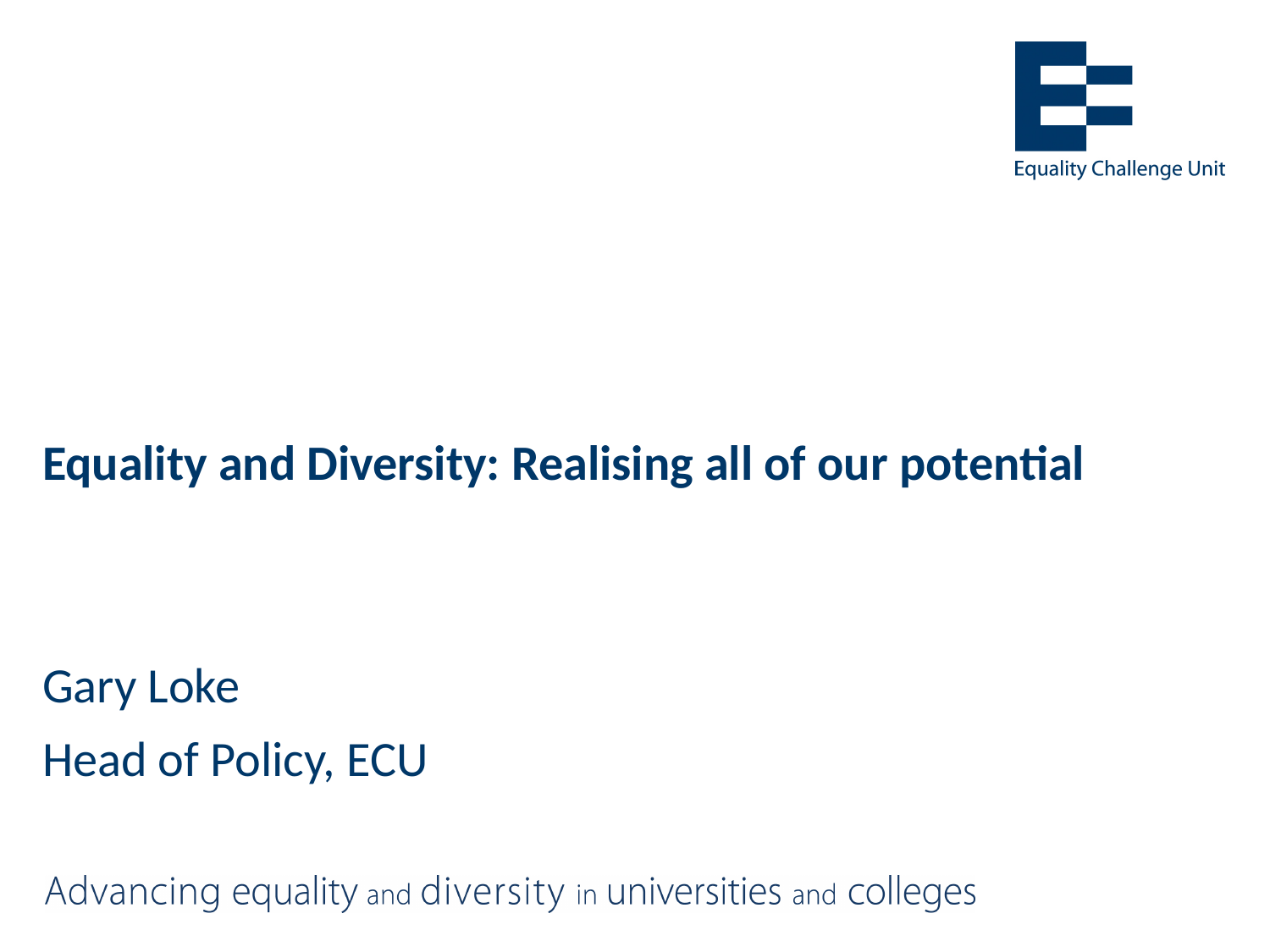

# Equality and Diversity: Realising all of our potential Gary Loke Head of Policy, ECU